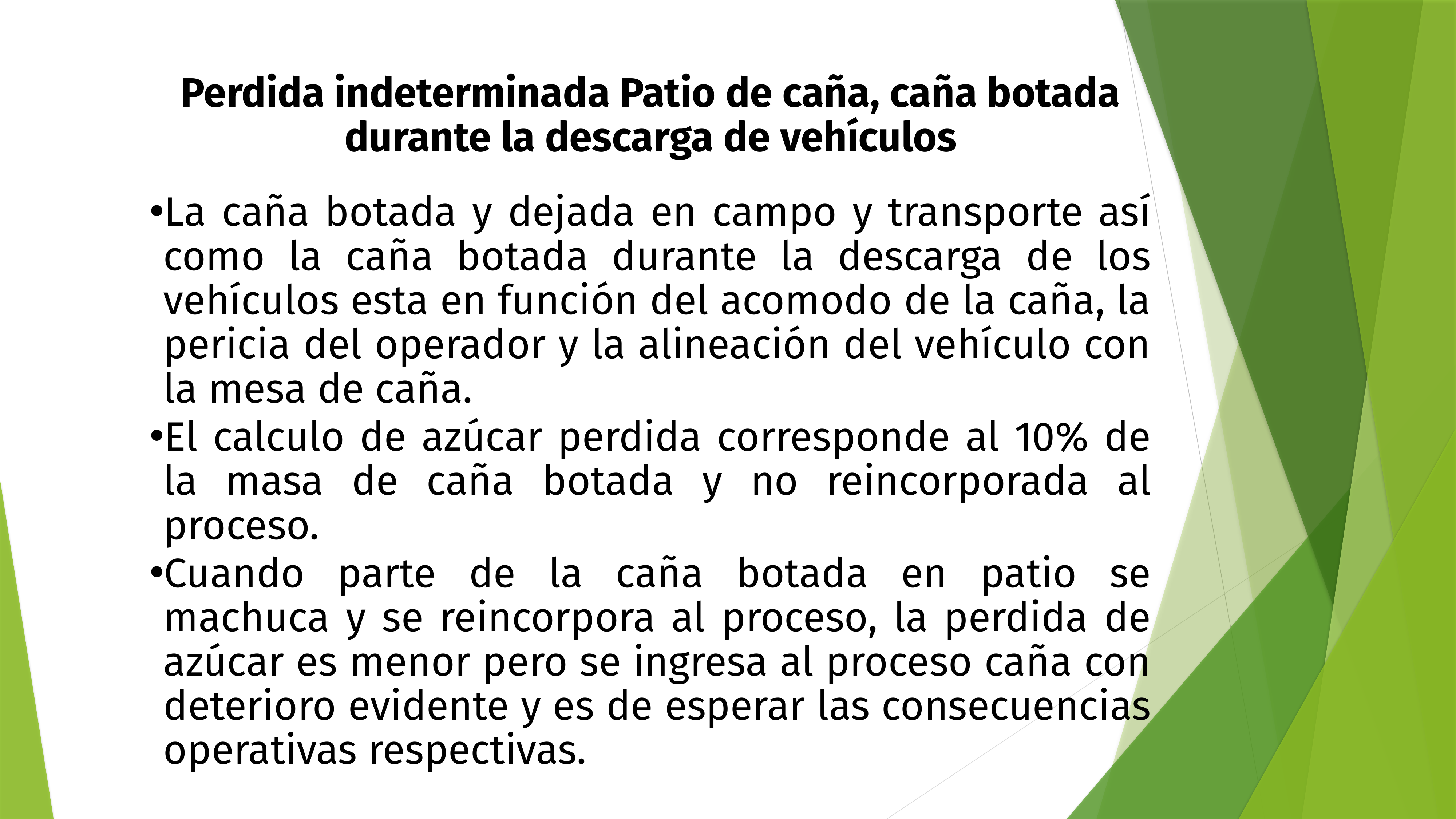

Perdida indeterminada Patio de caña, caña botada durante la descarga de vehículos

La caña botada y dejada en campo y transporte así como la caña botada durante la descarga de los vehículos esta en función del acomodo de la caña, la pericia del operador y la alineación del vehículo con la mesa de caña.
El calculo de azúcar perdida corresponde al 10% de la masa de caña botada y no reincorporada al proceso.
Cuando parte de la caña botada en patio se machuca y se reincorpora al proceso, la perdida de azúcar es menor pero se ingresa al proceso caña con deterioro evidente y es de esperar las consecuencias operativas respectivas.